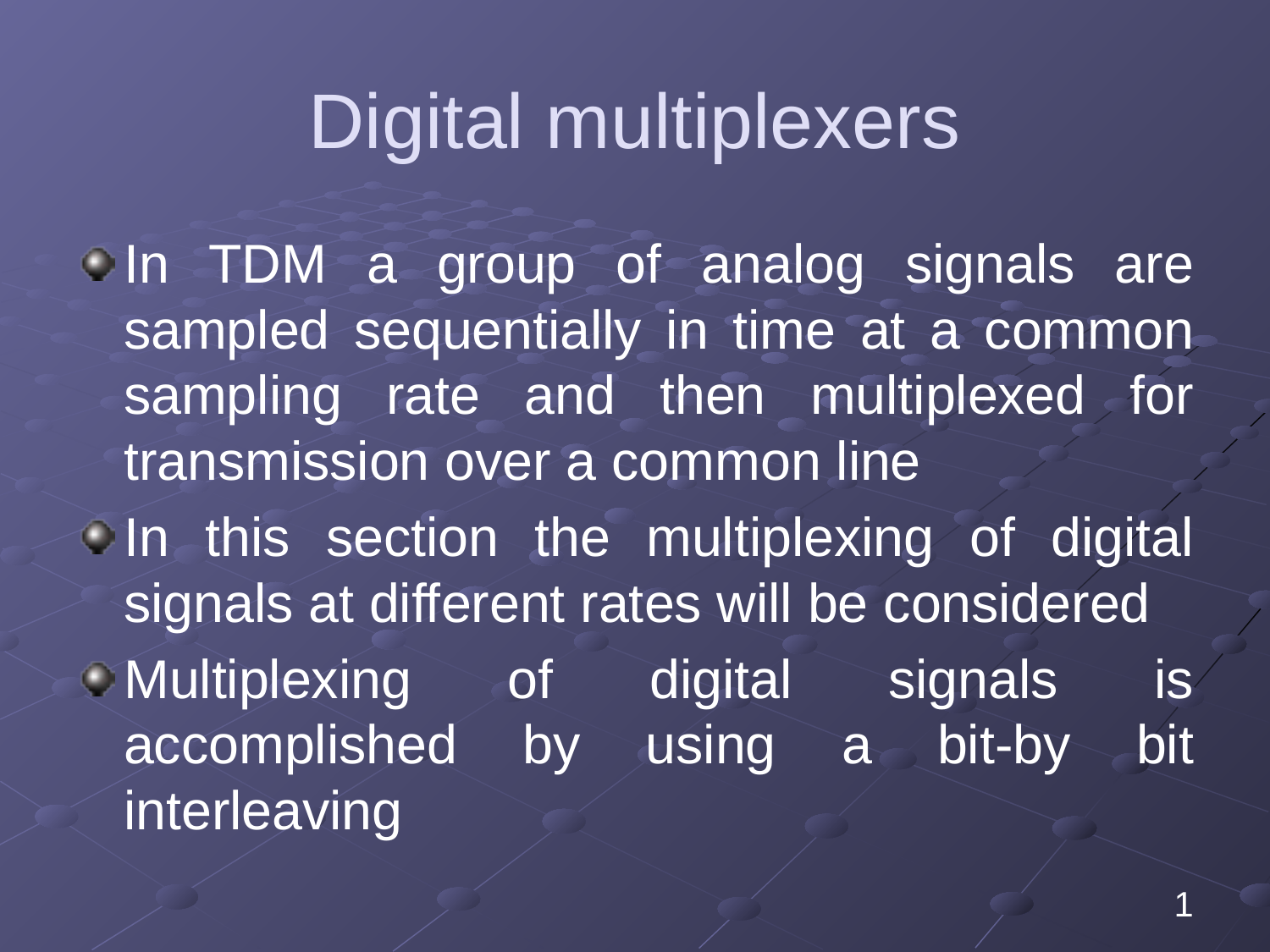

# Digital multiplexers
In TDM a group of analog signals are sampled sequentially in time at a common sampling rate and then multiplexed for transmission over a common line
In this section the multiplexing of digital signals at different rates will be considered
Multiplexing of digital signals is accomplished by using a bit-by bit interleaving
1